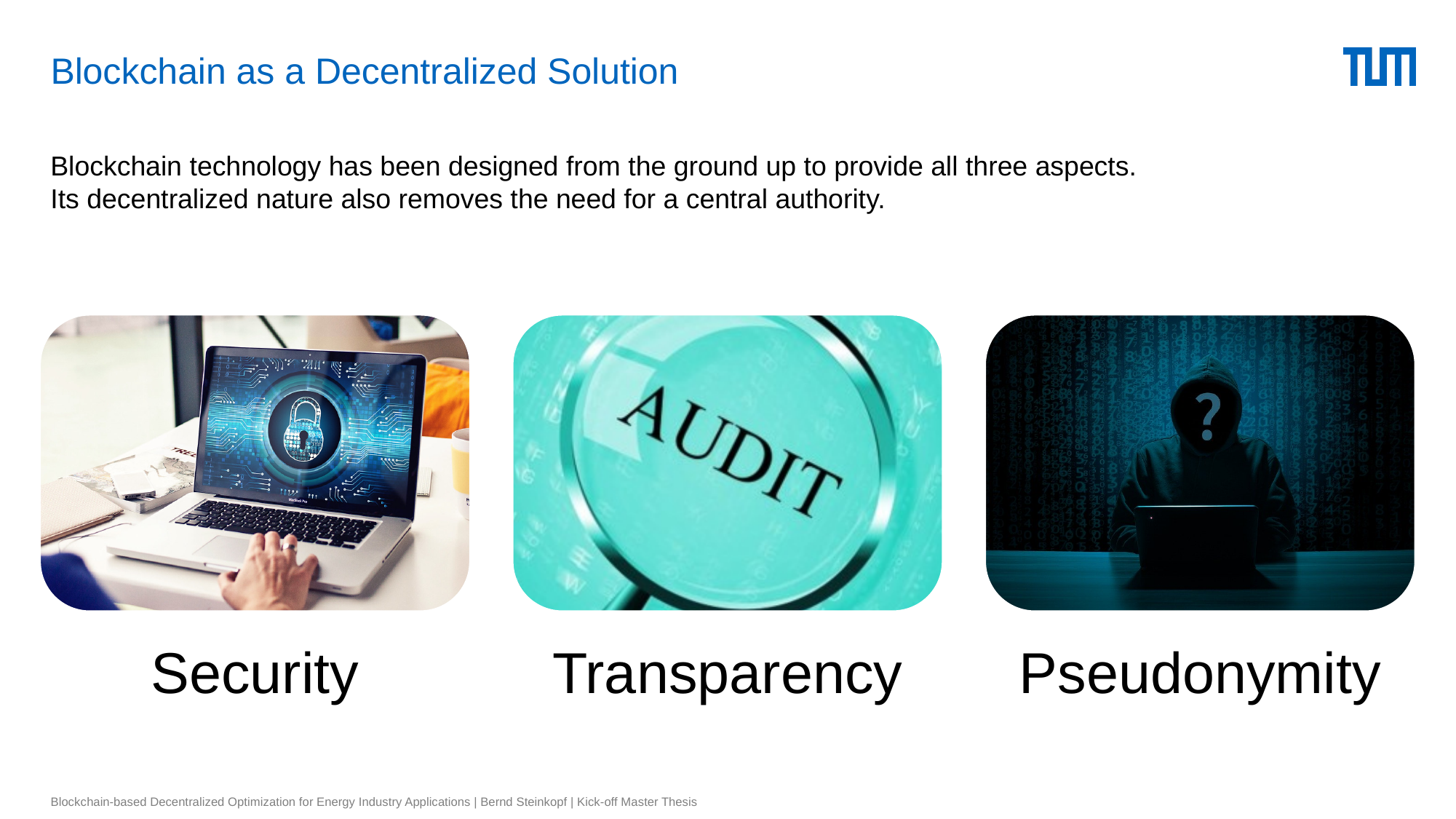

# Blockchain as a Decentralized Solution
Blockchain technology has been designed from the ground up to provide all three aspects.
Its decentralized nature also removes the need for a central authority.
Security
Transparency
Pseudonymity
Blockchain-based Decentralized Optimization for Energy Industry Applications | Bernd Steinkopf | Kick-off Master Thesis